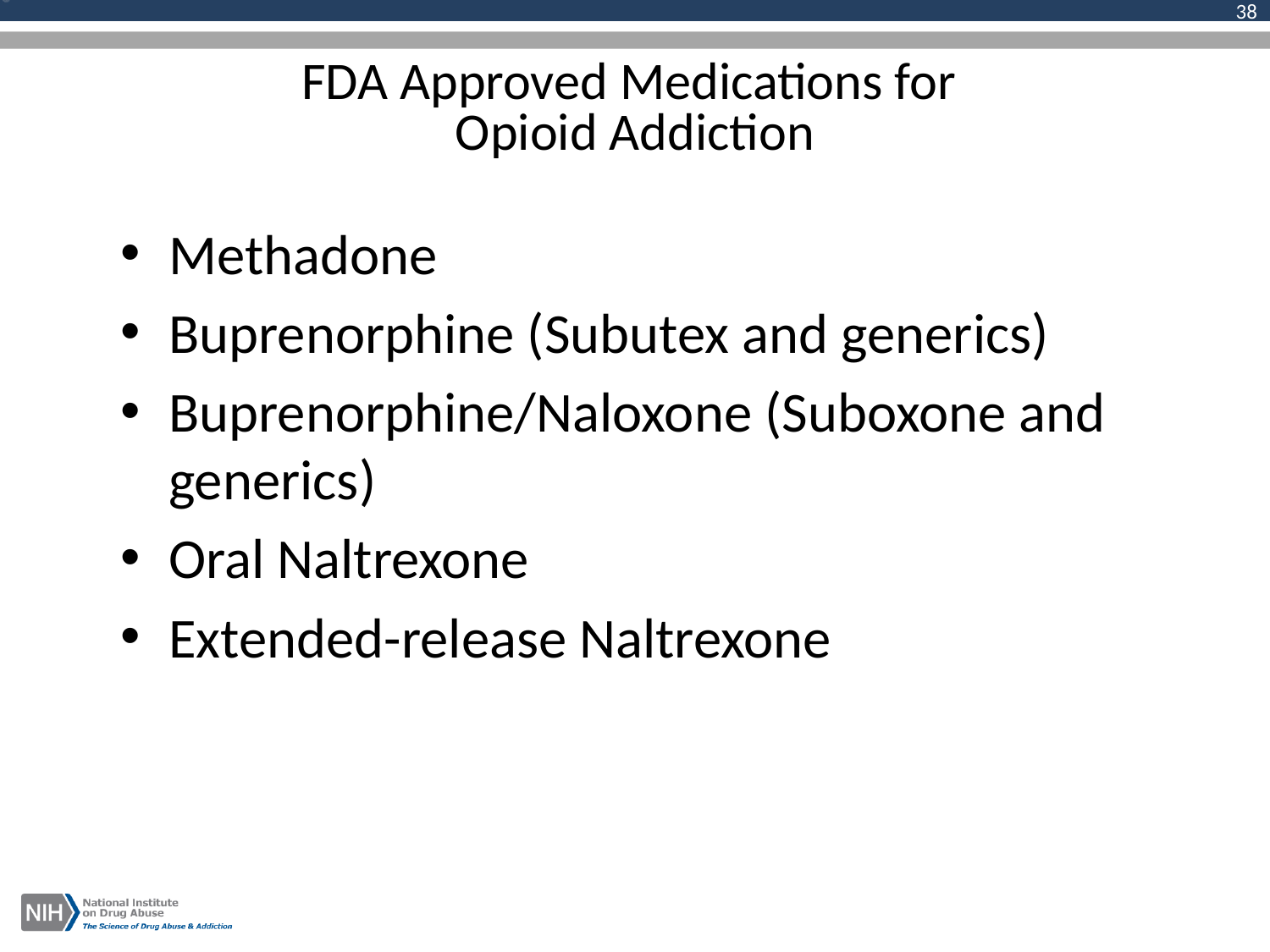

38
# FDA Approved Medications for Opioid Addiction
Methadone
Buprenorphine (Subutex and generics)
Buprenorphine/Naloxone (Suboxone and generics)
Oral Naltrexone
Extended-release Naltrexone